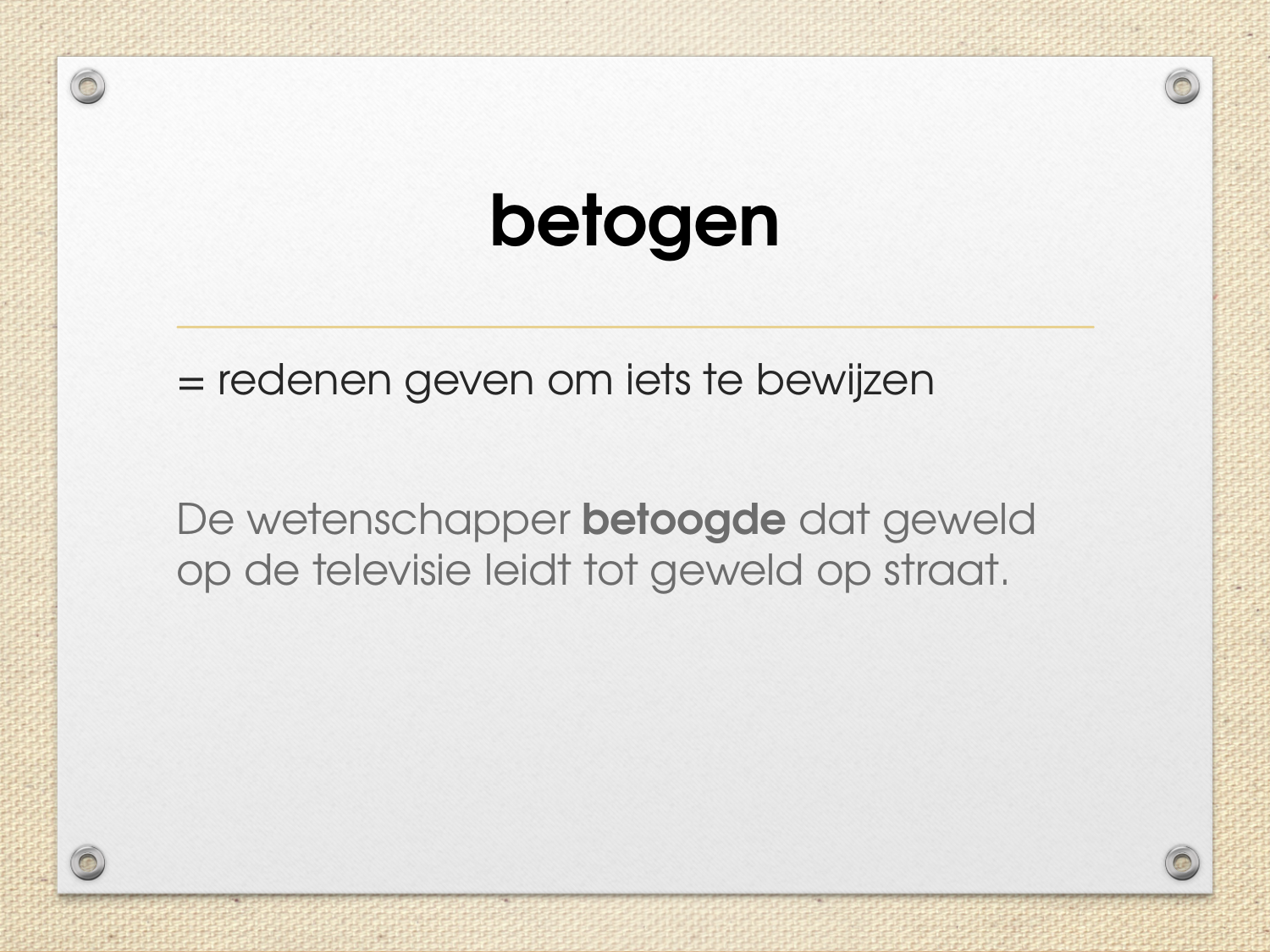

# betogen
= redenen geven om iets te bewijzen

De wetenschapper betoogde dat geweld op de televisie leidt tot geweld op straat.